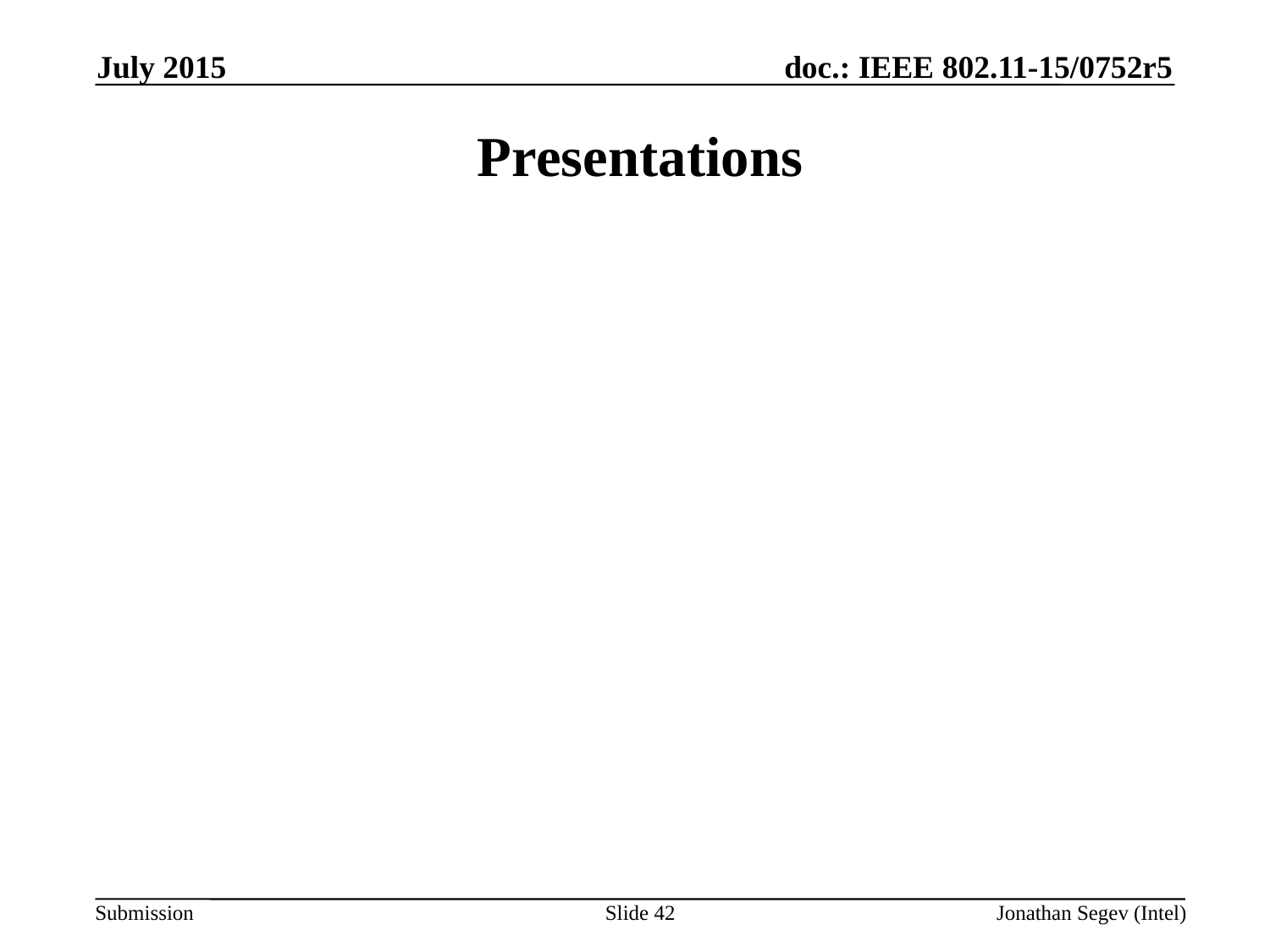

July 2015
# Presentations

Slide 42
Jonathan Segev (Intel)